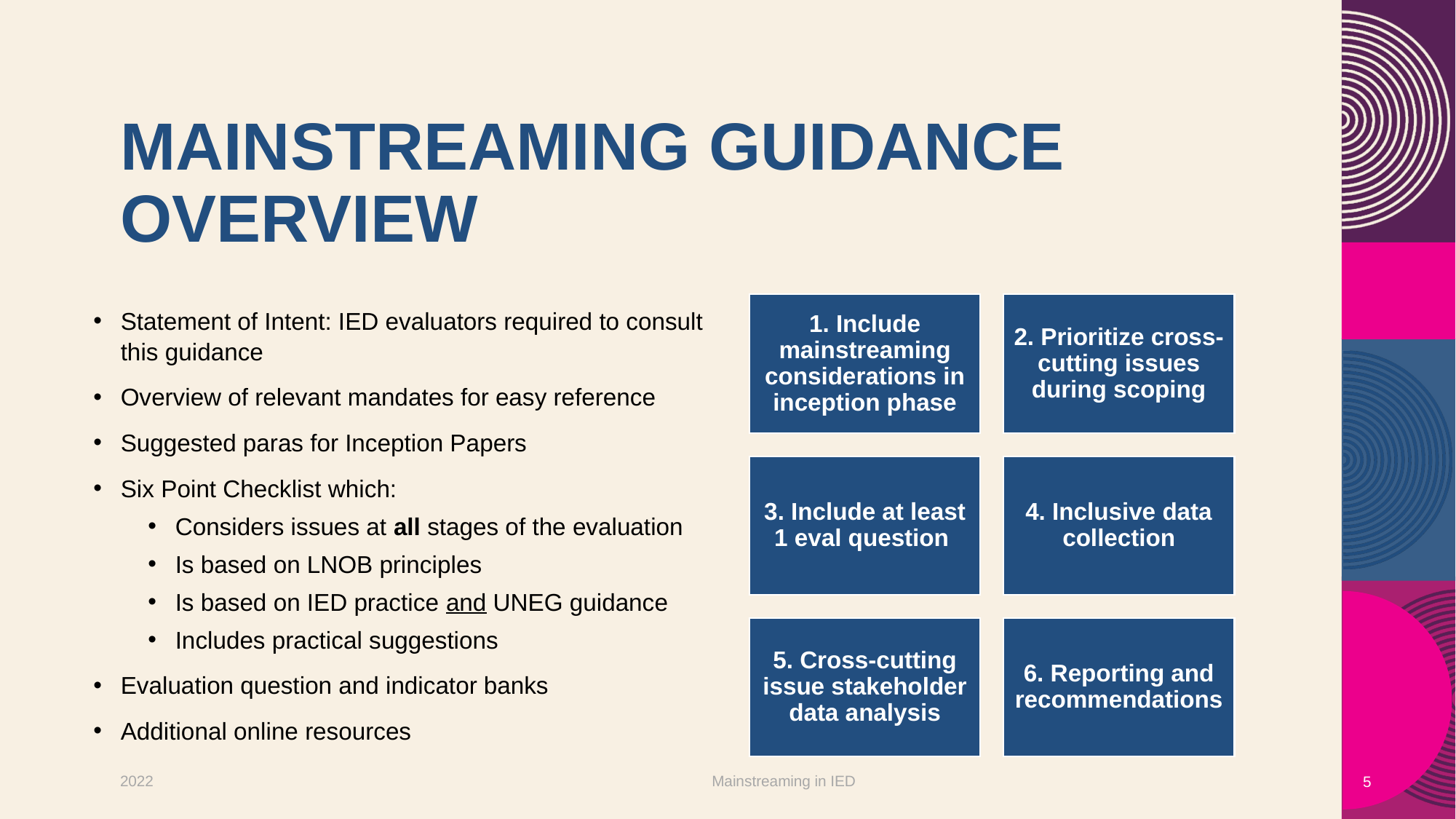

# Mainstreaming Guidance Overview
1. Include mainstreaming considerations in inception phase
2. Prioritize cross-cutting issues during scoping
3. Include at least 1 eval question
4. Inclusive data collection
5. Cross-cutting issue stakeholder data analysis
6. Reporting and recommendations
Statement of Intent: IED evaluators required to consult this guidance
Overview of relevant mandates for easy reference
Suggested paras for Inception Papers
Six Point Checklist which:
Considers issues at all stages of the evaluation
Is based on LNOB principles
Is based on IED practice and UNEG guidance
Includes practical suggestions
Evaluation question and indicator banks
Additional online resources

Mainstreaming in IED
2022
5